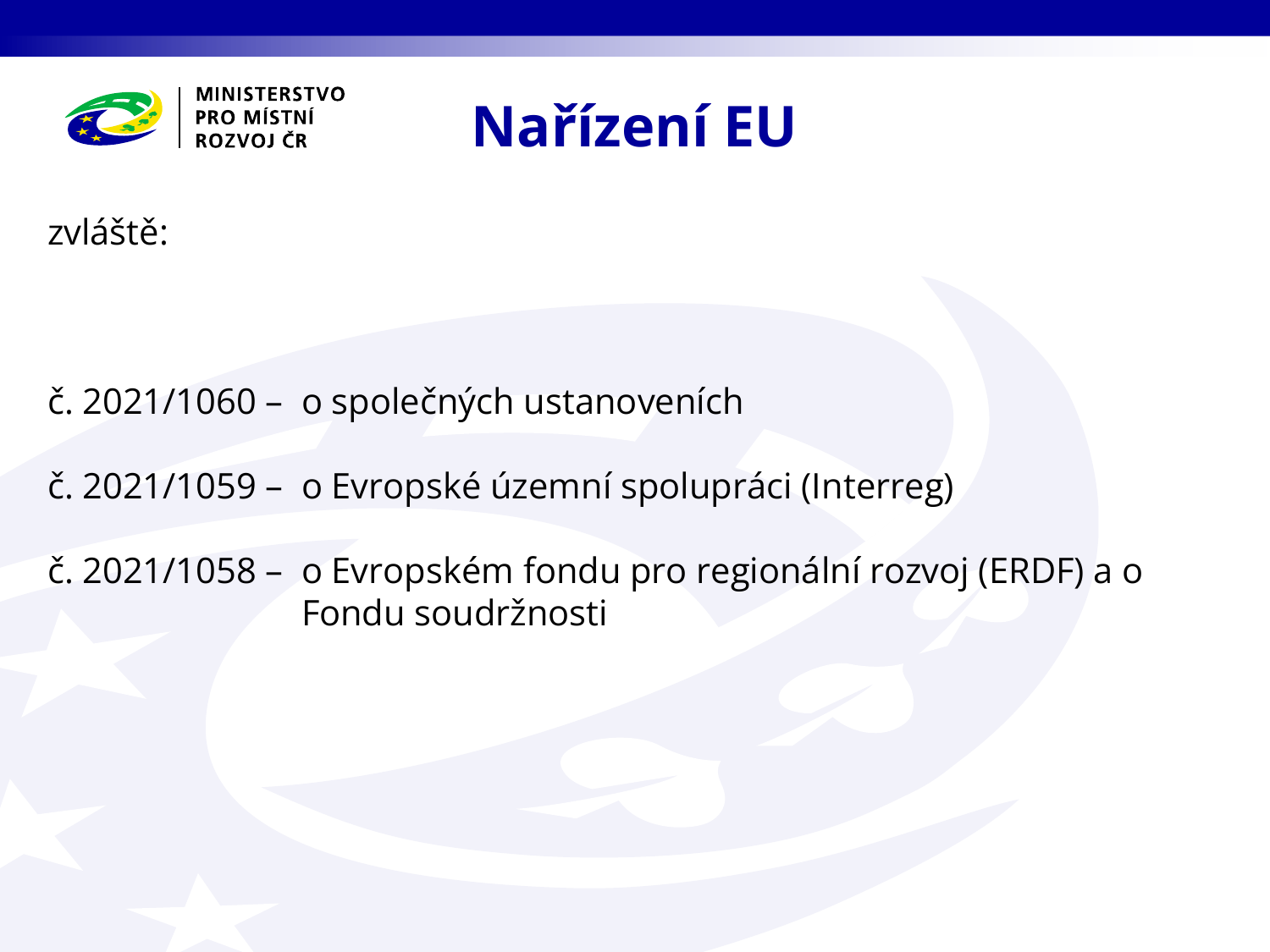

Nařízení EU

zvláště:

č. 2021/1060 – 	o společných ustanoveních
č. 2021/1059 – 	o Evropské územní spolupráci (Interreg)
č. 2021/1058 – 	o Evropském fondu pro regionální rozvoj (ERDF) a o 			Fondu soudržnosti